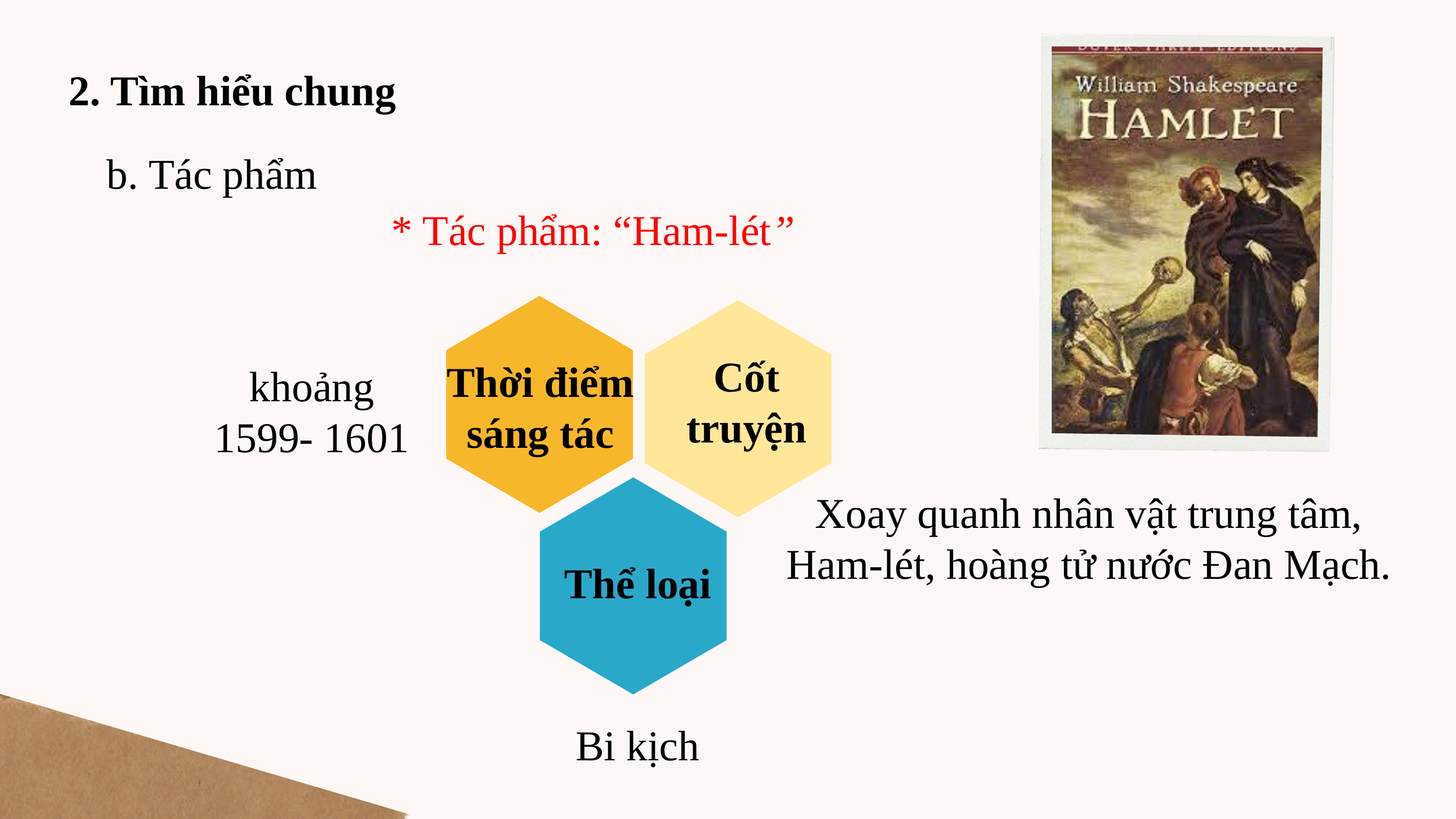

2. Tìm hiểu chung
b. Tác phẩm
* Tác phẩm: “Ham-lét”

Cốt truyện
Thời điểm sáng tác
Thể loại
khoảng 1599- 1601
Xoay quanh nhân vật trung tâm, Ham-lét, hoàng tử nước Đan Mạch.
Bi kịch